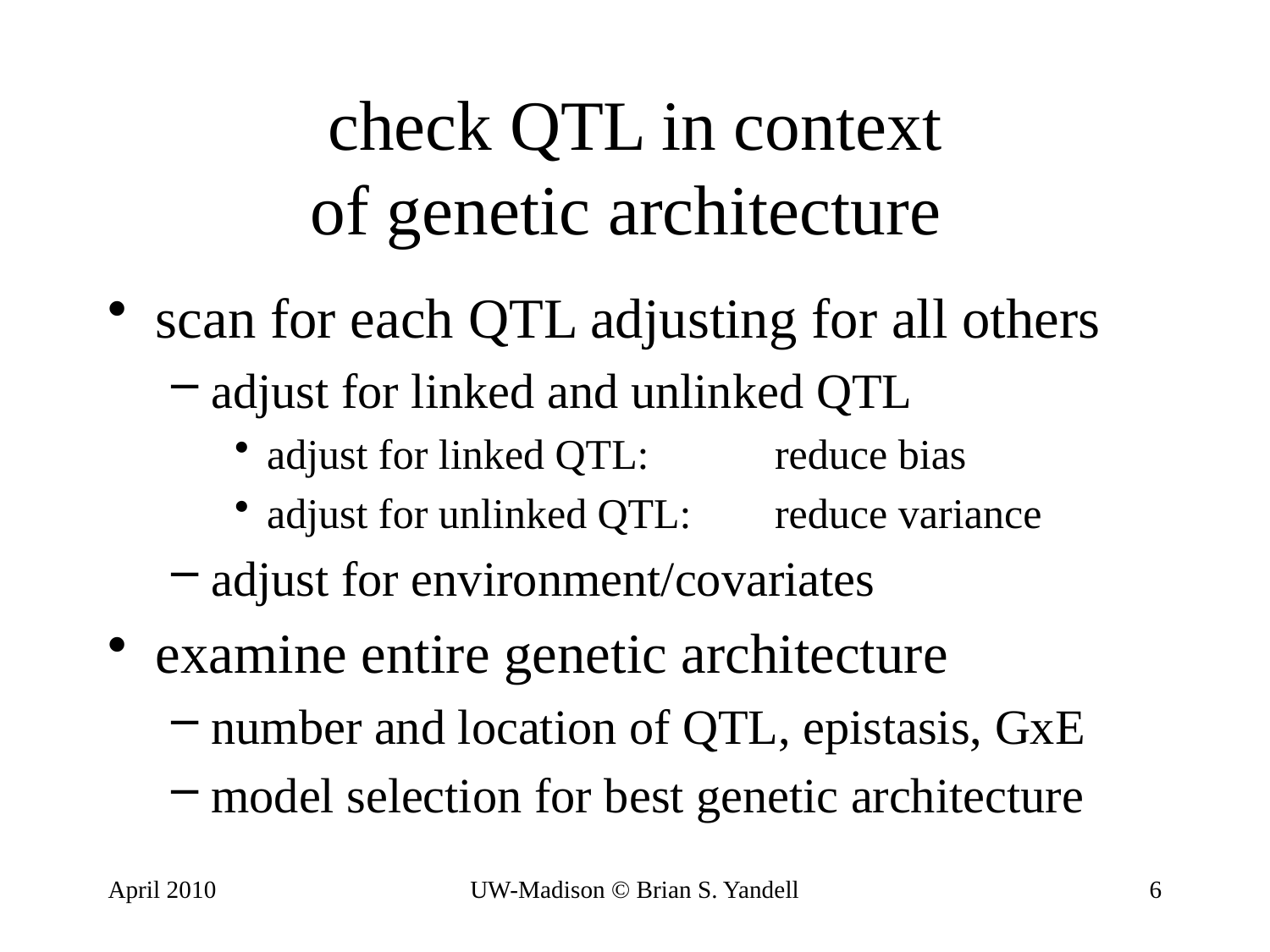

# check QTL in context of genetic architecture
scan for each QTL adjusting for all others
adjust for linked and unlinked QTL
adjust for linked QTL: 	reduce bias
adjust for unlinked QTL: 	reduce variance
adjust for environment/covariates
examine entire genetic architecture
number and location of QTL, epistasis, GxE
model selection for best genetic architecture
April 2010
UW-Madison © Brian S. Yandell
6